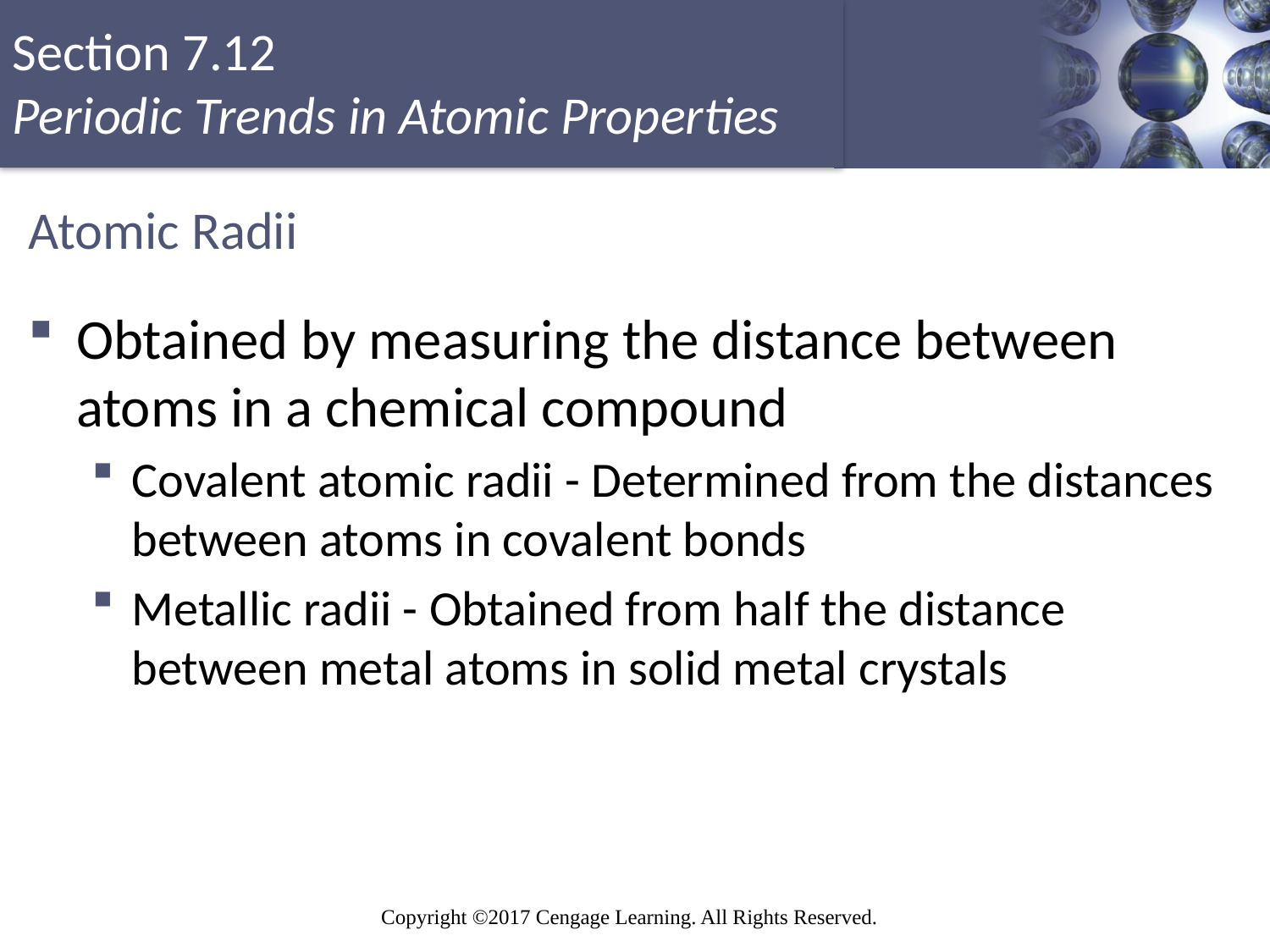

# Atomic Radii
Obtained by measuring the distance between atoms in a chemical compound
Covalent atomic radii - Determined from the distances between atoms in covalent bonds
Metallic radii - Obtained from half the distance between metal atoms in solid metal crystals